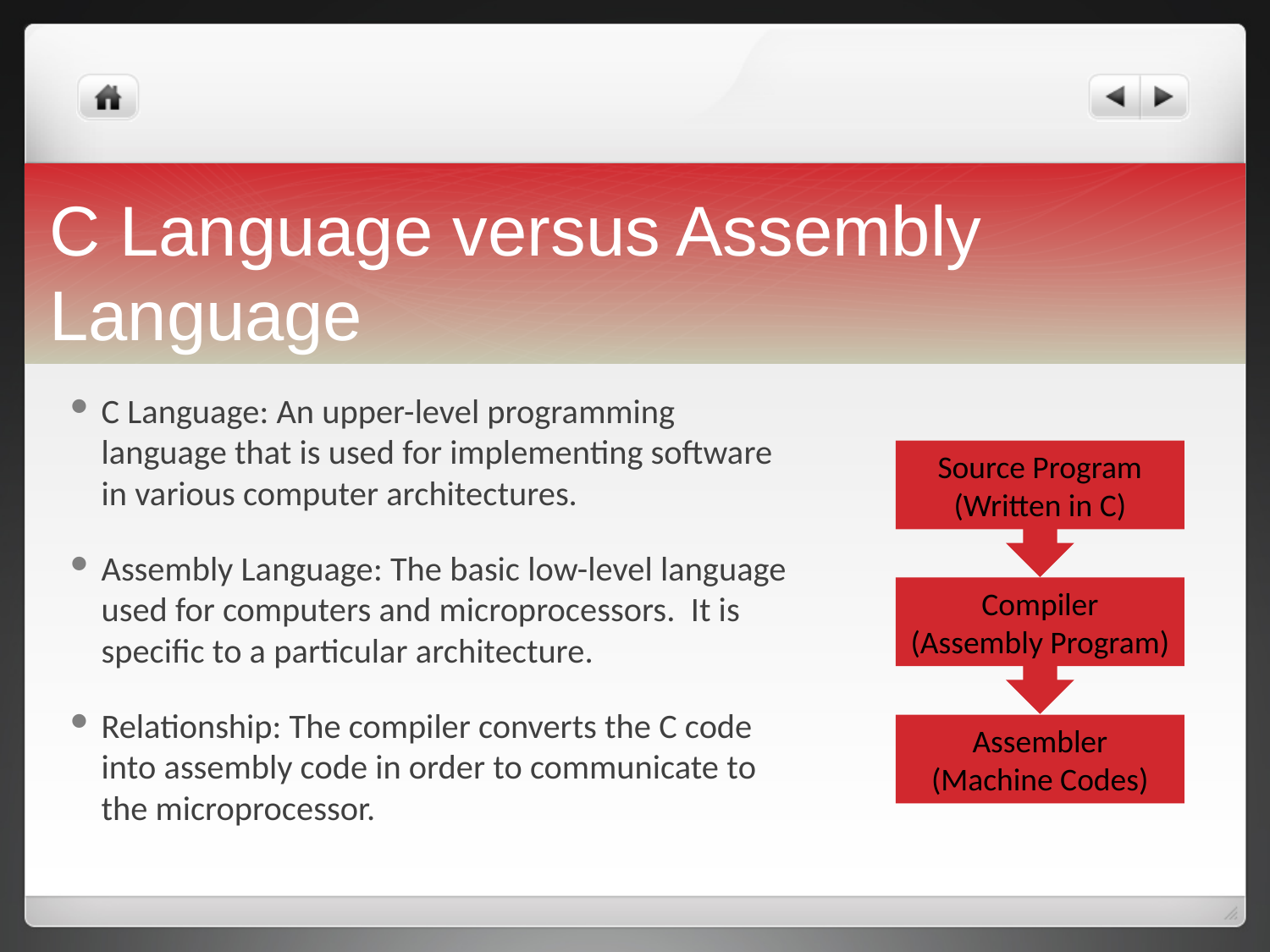

# C Language versus Assembly Language
C Language: An upper-level programming language that is used for implementing software in various computer architectures.
Assembly Language: The basic low-level language used for computers and microprocessors.  It is specific to a particular architecture.
Relationship: The compiler converts the C code into assembly code in order to communicate to the microprocessor.

Source Program
(Written in C)
Compiler
(Assembly Program)
Assembler
(Machine Codes)